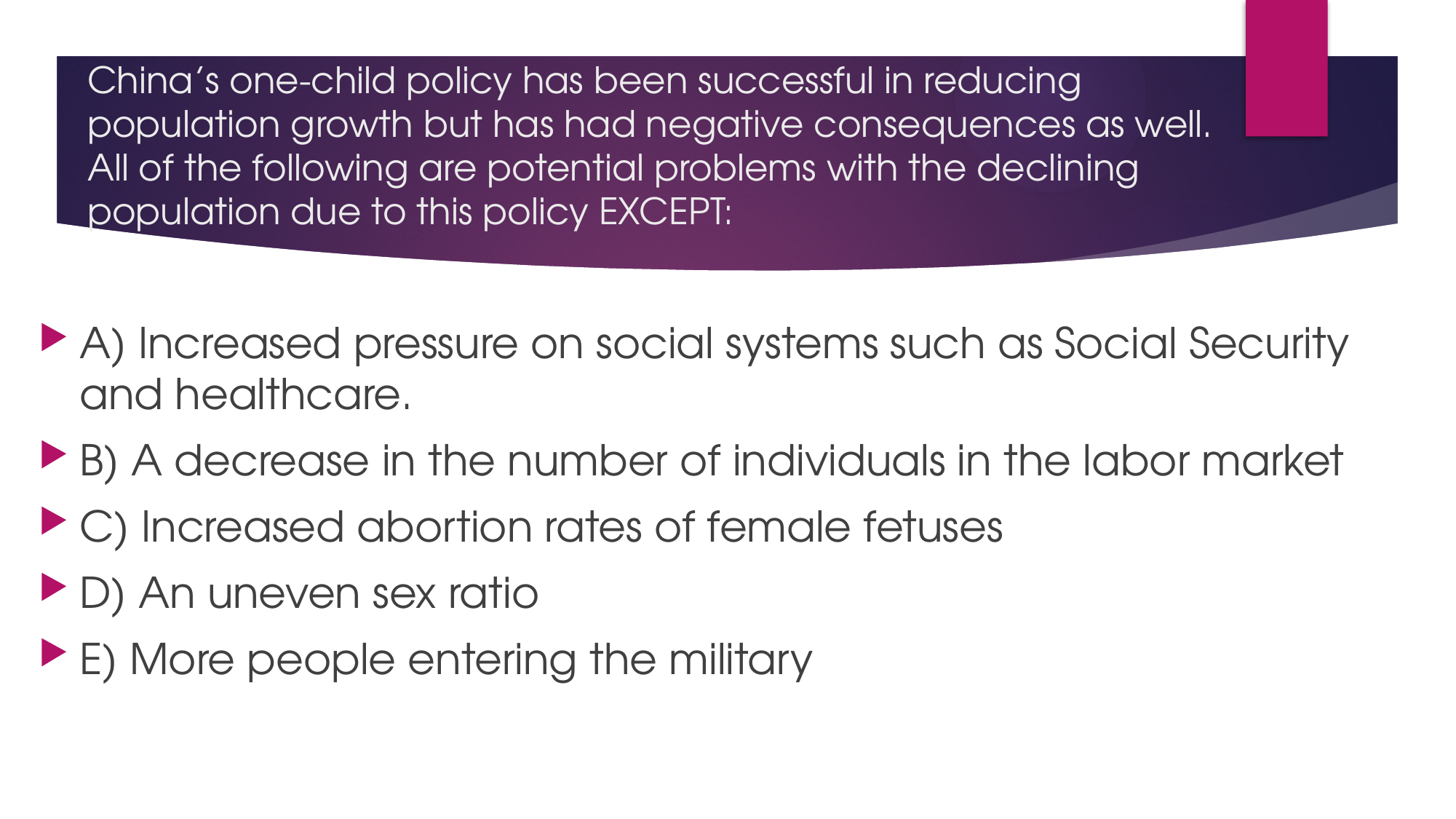

# China’s one-child policy has been successful in reducing population growth but has had negative consequences as well.  All of the following are potential problems with the declining population due to this policy EXCEPT:
A) Increased pressure on social systems such as Social Security and healthcare.
B) A decrease in the number of individuals in the labor market
C) Increased abortion rates of female fetuses
D) An uneven sex ratio
E) More people entering the military